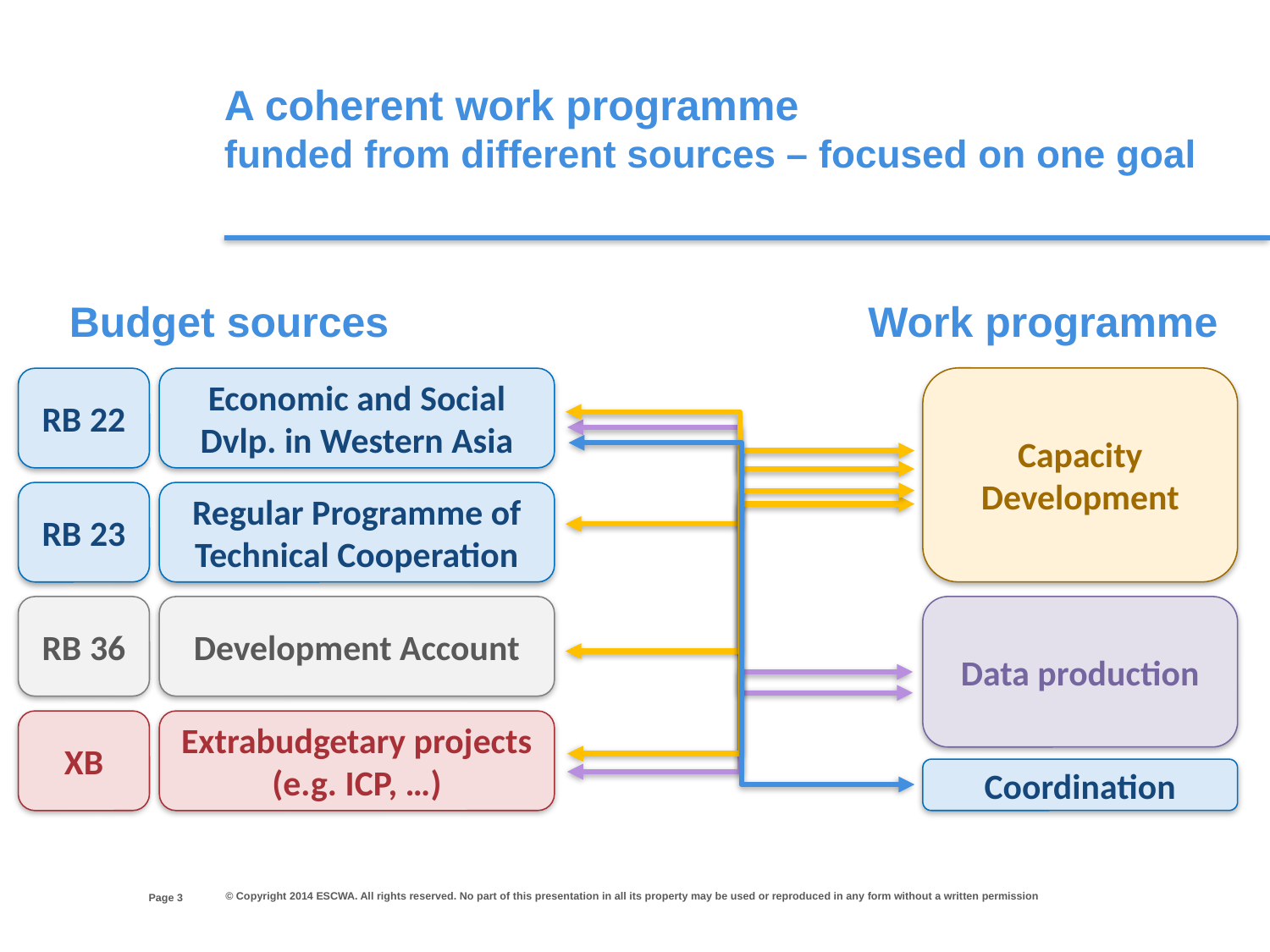

A coherent work programme
funded from different sources – focused on one goal
Work programme
Capacity Development
Data production
Coordination
Budget sources
RB 22
Economic and Social Dvlp. in Western Asia
RB 23
Regular Programme of Technical Cooperation
RB 36
Development Account
XB
Extrabudgetary projects
(e.g. ICP, …)